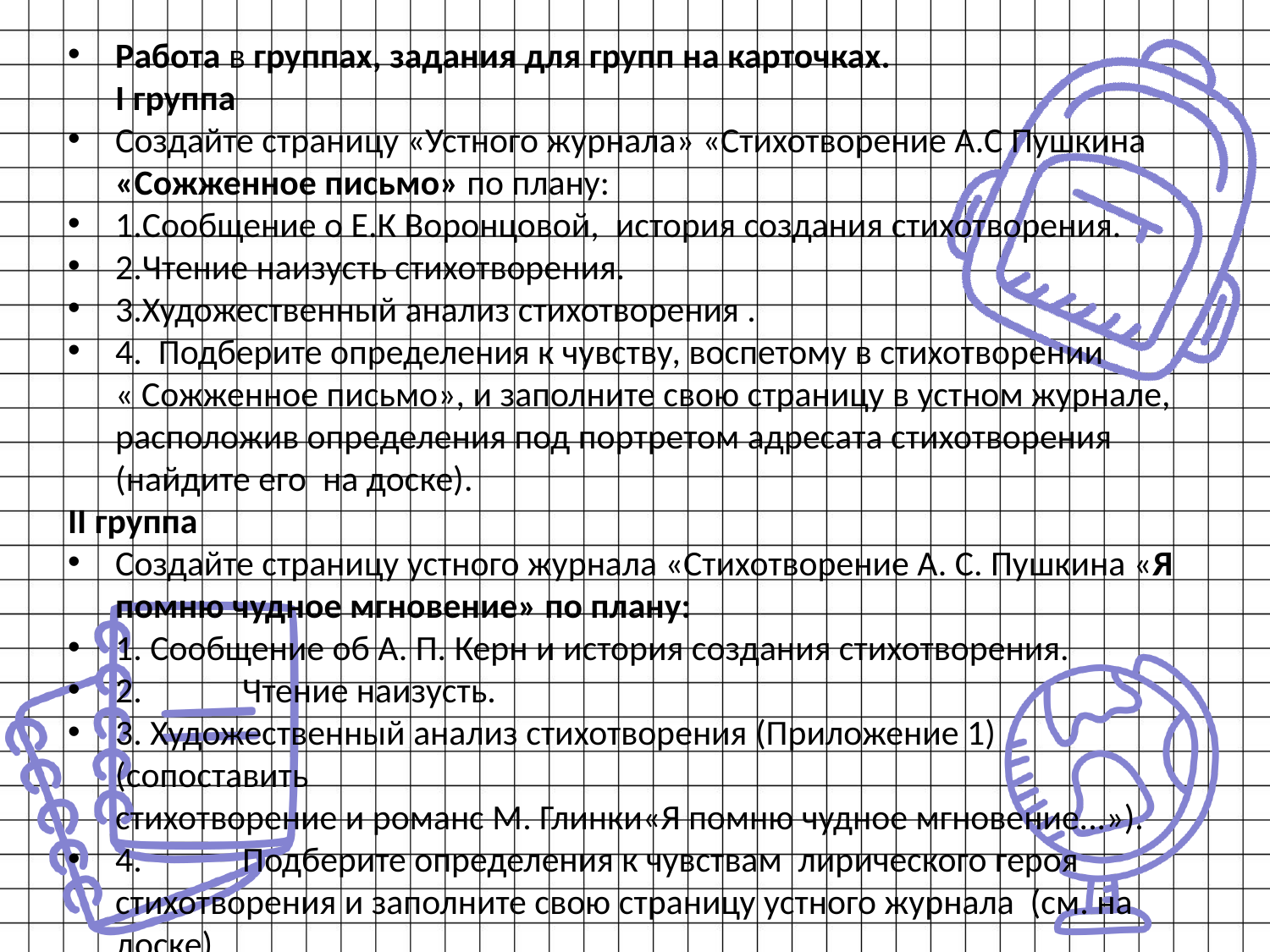

Работа в группах, задания для групп на карточках.
I группа
Создайте страницу «Устного журнала» «Стихотворение А.С Пушкина «Сожженное письмо» по плану:
1.Сообщение о Е.К Воронцовой,  история создания стихотворения.
2.Чтение наизусть стихотворения.
3.Художественный анализ стихотворения .
4.  Подберите определения к чувству, воспетому в стихотворении          « Сожженное письмо», и заполните свою страницу в устном журнале, расположив определения под портретом адресата стихотворения  (найдите его  на доске).
II группа
Создайте страницу устного журнала «Стихотворение А. С. Пушкина «Я помню чудное мгновение» по плану:
1. Сообщение об А. П. Керн и история создания стихотворения.
2.	Чтение наизусть.
3. Художественный анализ стихотворения (Приложение 1)(сопоставить
стихотворение и романс М. Глинки«Я помню чудное мгновение...»).
4.	Подберите определения к чувствам  лирического героя стихотворения и заполните свою страницу устного журнала  (см. на доске).